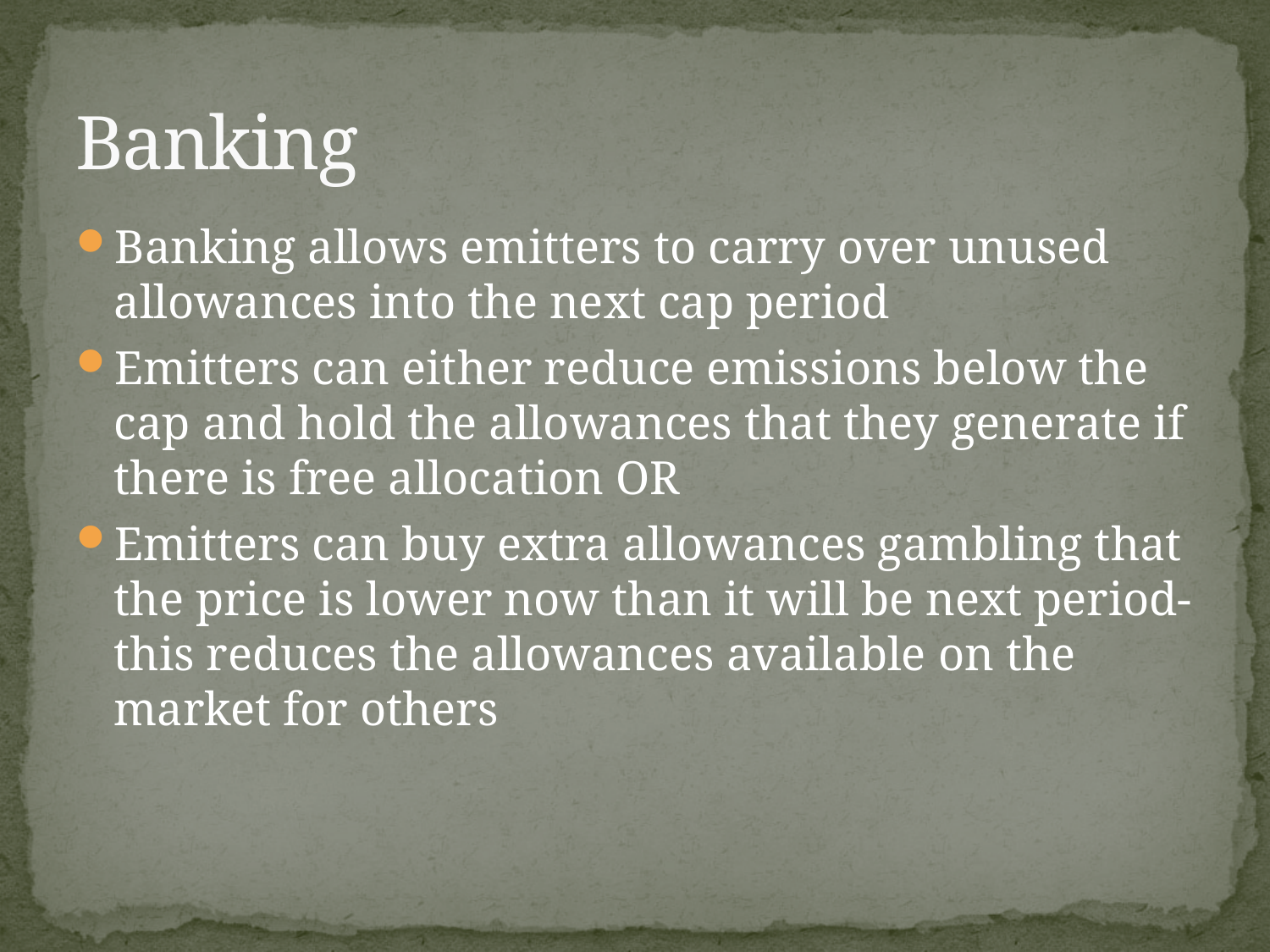

# Banking
Banking allows emitters to carry over unused allowances into the next cap period
Emitters can either reduce emissions below the cap and hold the allowances that they generate if there is free allocation OR
Emitters can buy extra allowances gambling that the price is lower now than it will be next period- this reduces the allowances available on the market for others